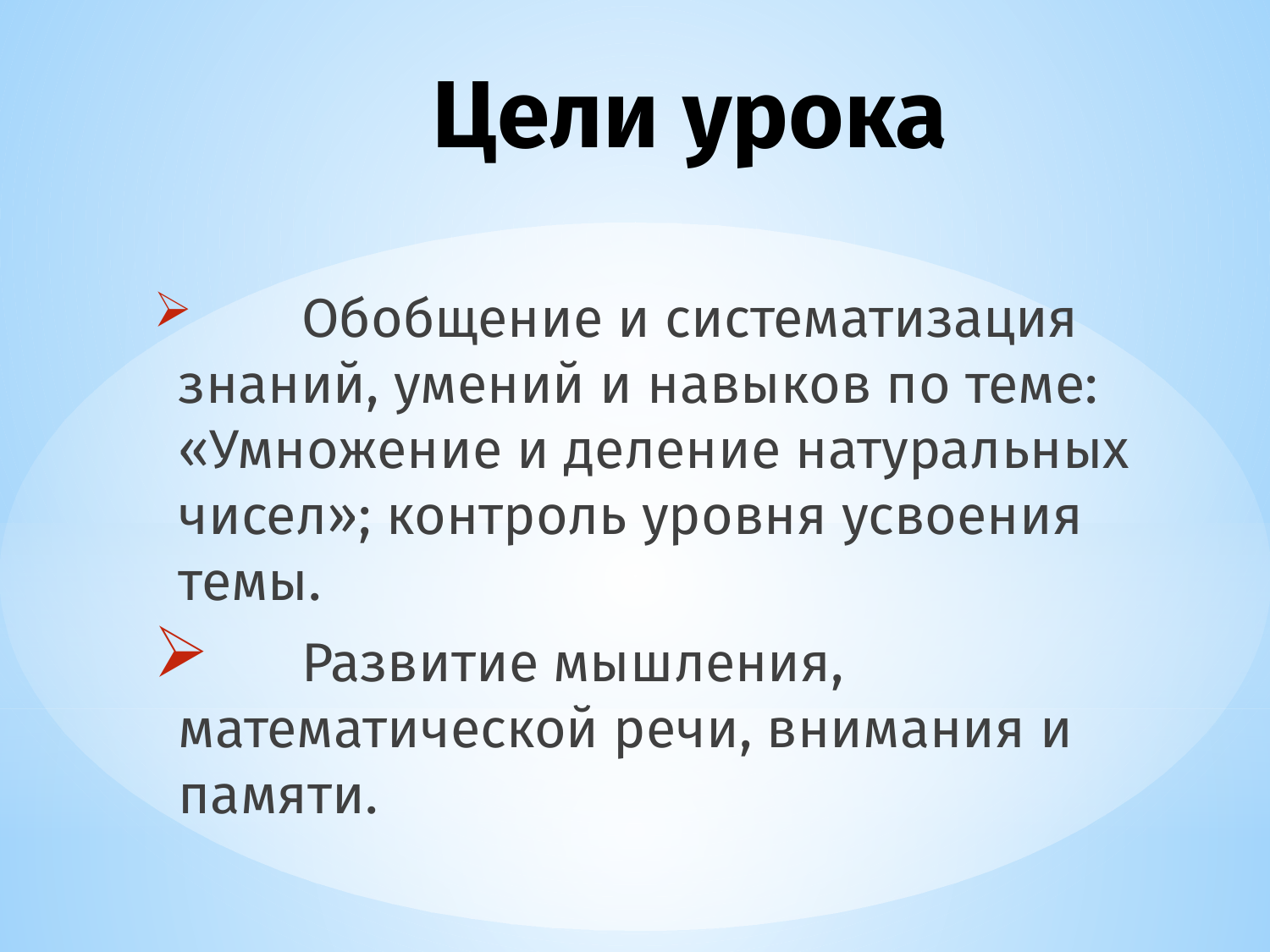

# Цели урока
	Обобщение и систематизация знаний, умений и навыков по теме: «Умножение и деление натуральных чисел»; контроль уровня усвоения темы.
	Развитие мышления, математической речи, внимания и памяти.